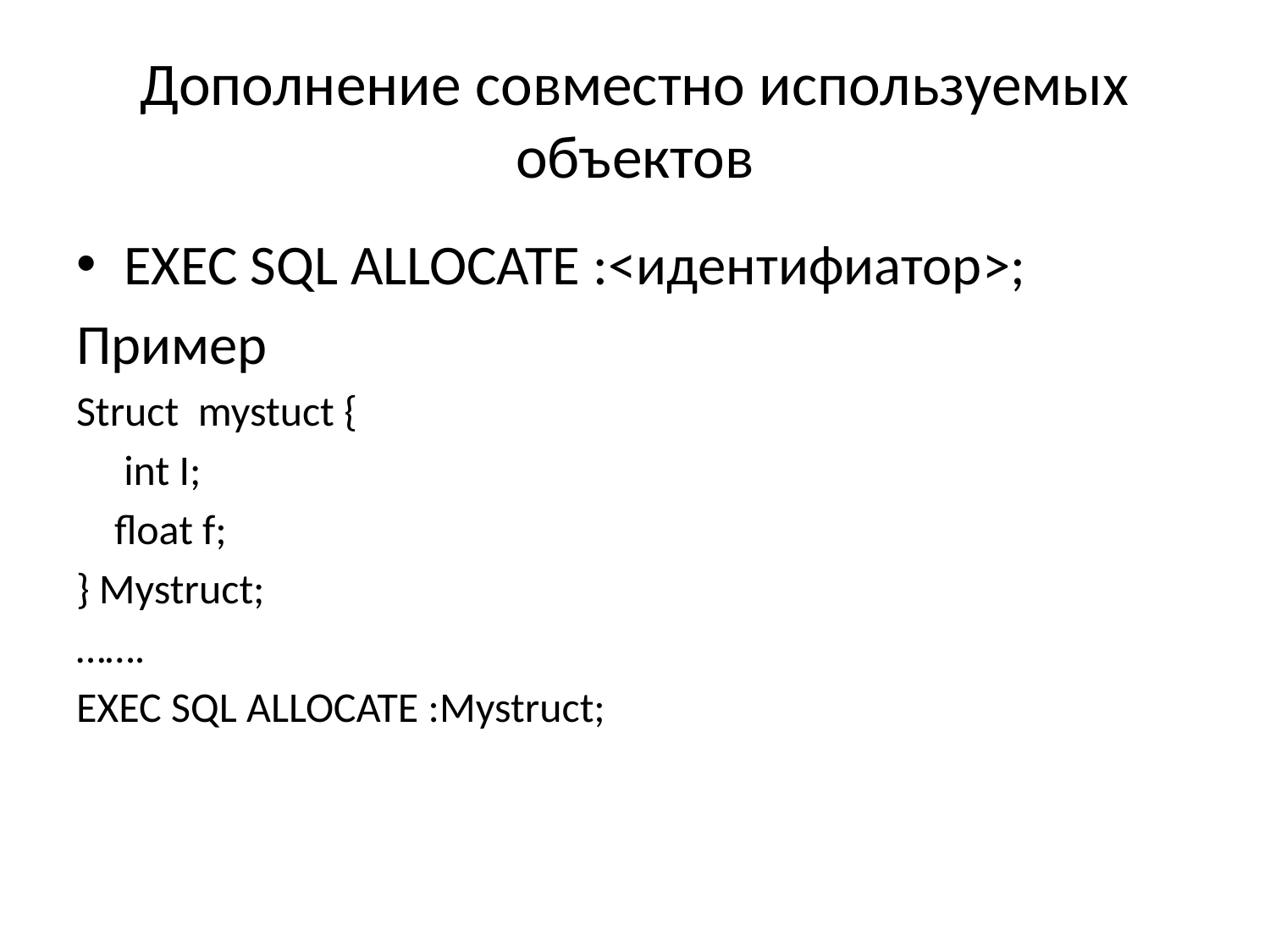

# Дополнение совместно используемых объектов
EXEC SQL ALLOCATE :<идентифиатор>;
Пример
Struct  mystuct {
	int I;
    float f;
} Mystruct;
…….
EXEC SQL ALLOCATE :Mystruct;